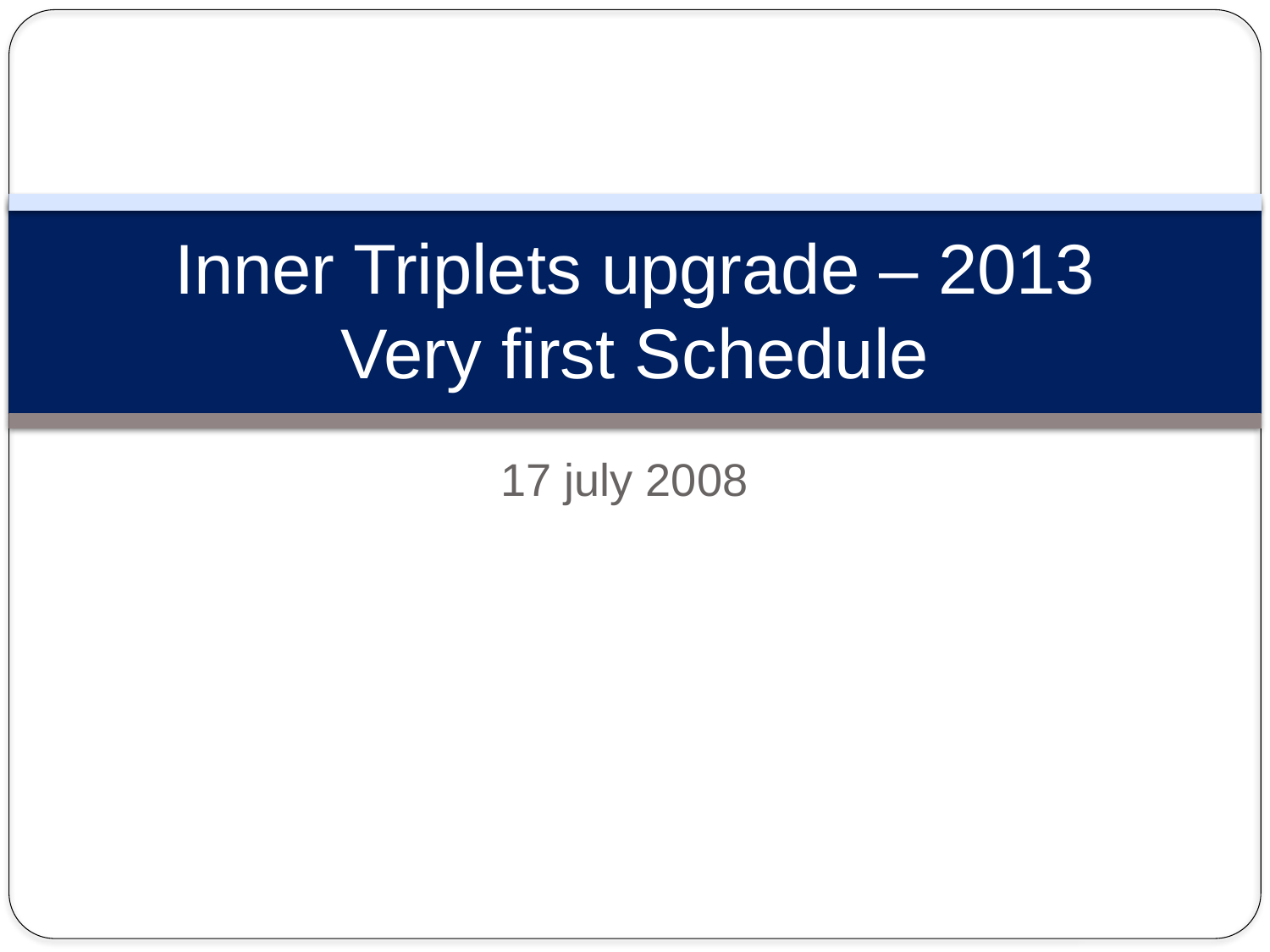

# Inner Triplets upgrade – 2013 Very first Schedule
17 july 2008